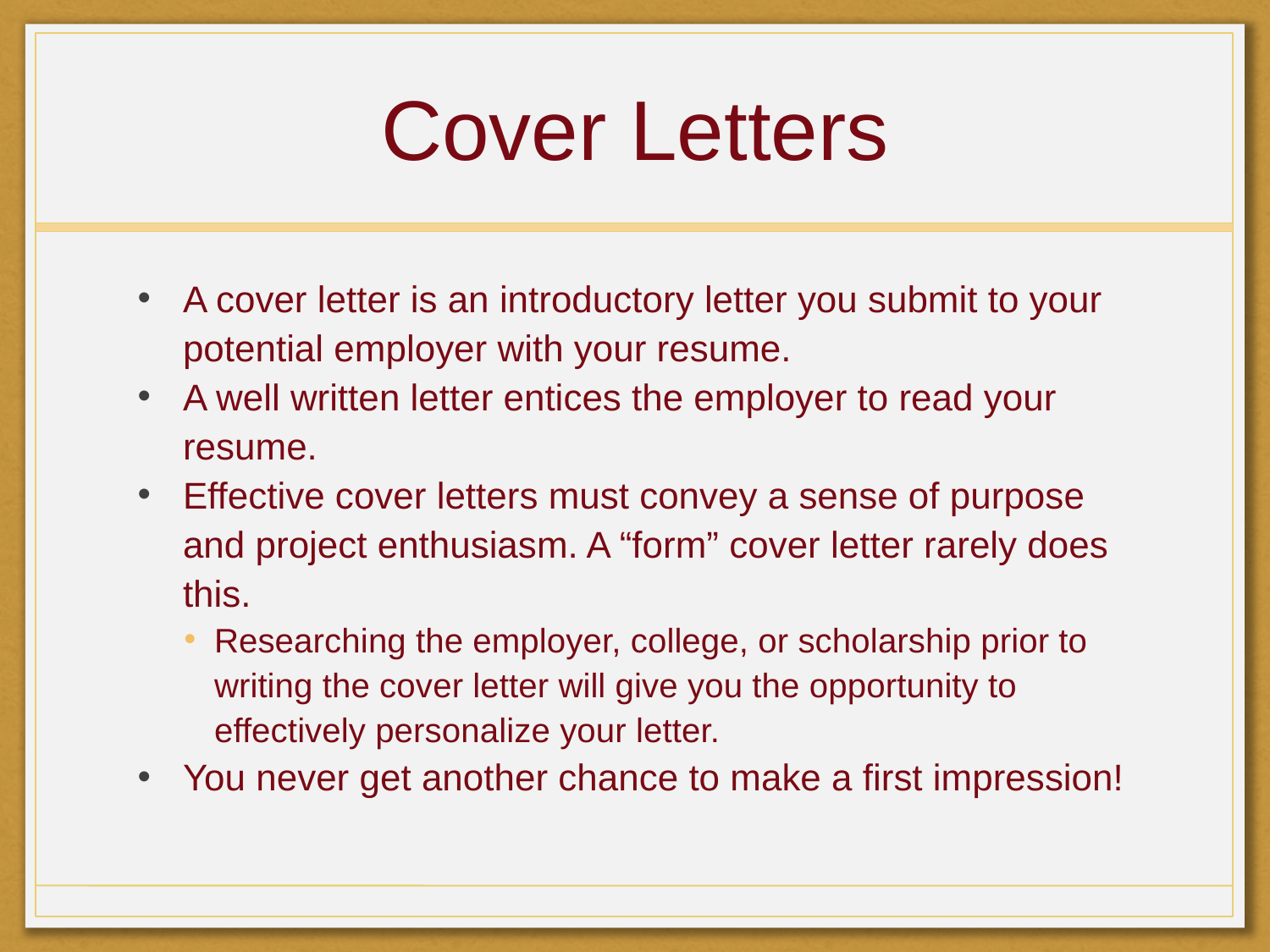

# Cover Letters
A cover letter is an introductory letter you submit to your potential employer with your resume.
A well written letter entices the employer to read your resume.
Effective cover letters must convey a sense of purpose and project enthusiasm. A “form” cover letter rarely does this.
Researching the employer, college, or scholarship prior to writing the cover letter will give you the opportunity to effectively personalize your letter.
You never get another chance to make a first impression!